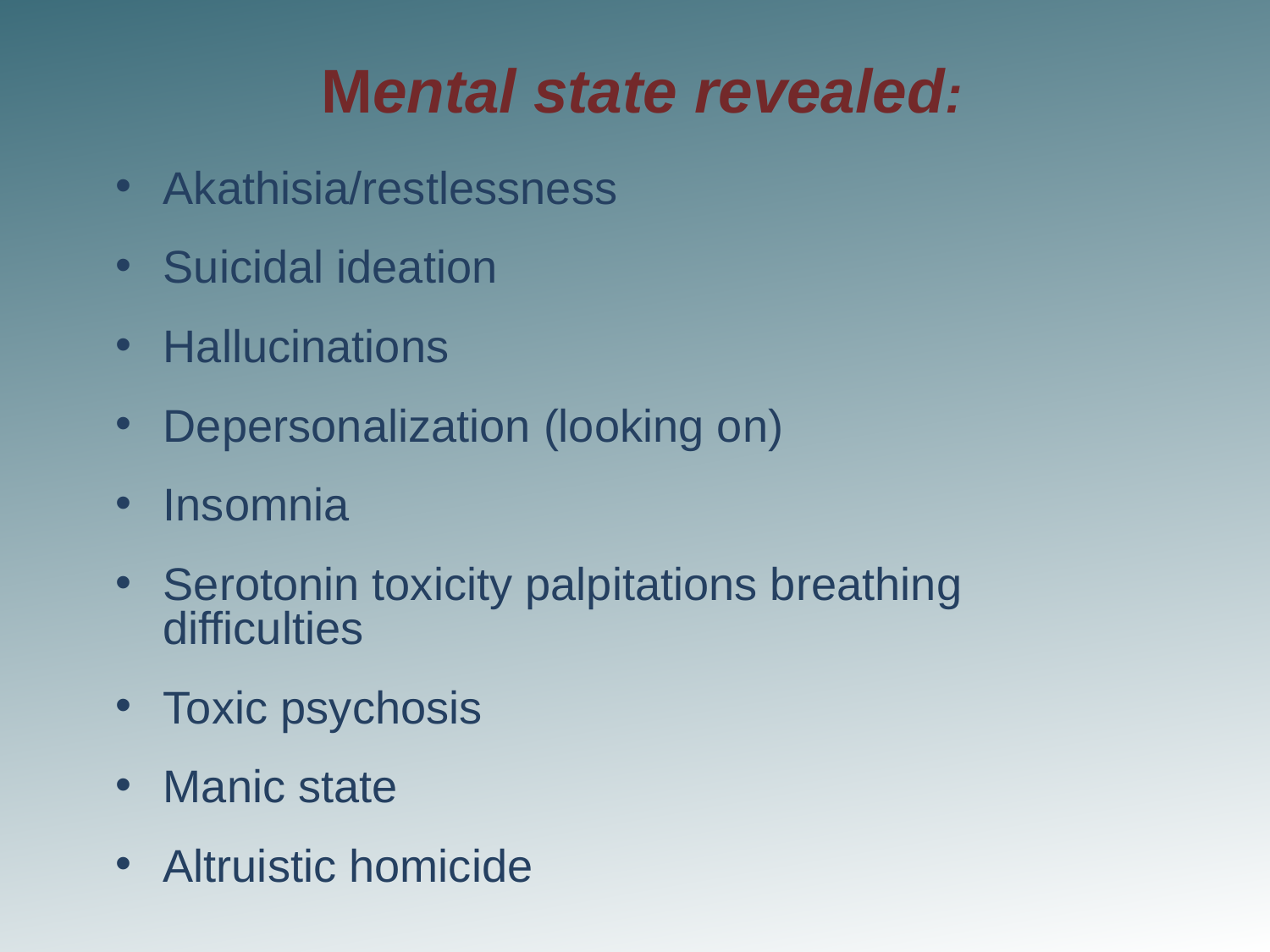

Mental state revealed:
Akathisia/restlessness
Suicidal ideation
Hallucinations
Depersonalization (looking on)
Insomnia
Serotonin toxicity palpitations breathing difficulties
Toxic psychosis
Manic state
Altruistic homicide